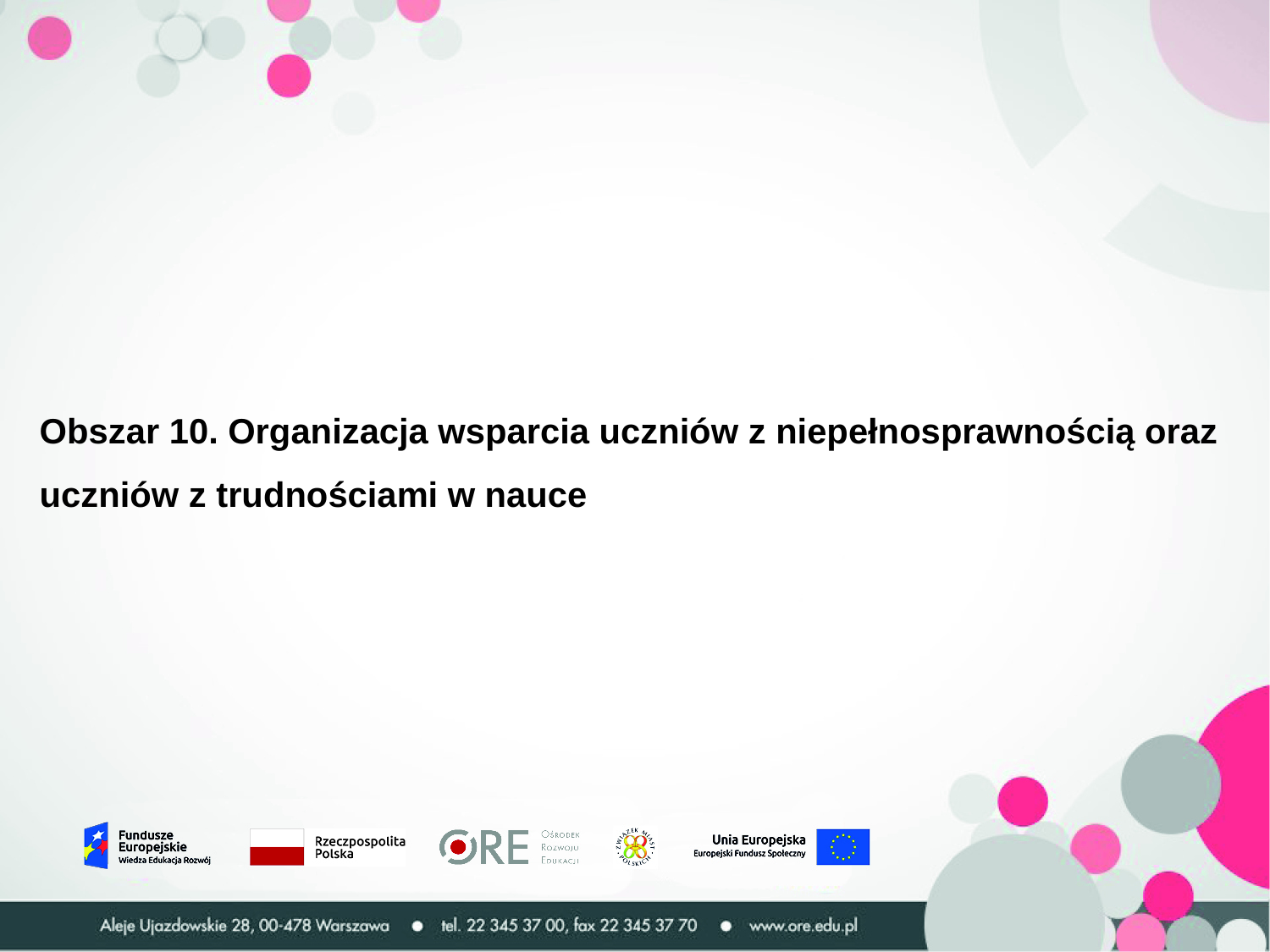

Obszar 10. Organizacja wsparcia uczniów z niepełnosprawnością oraz uczniów z trudnościami w nauce